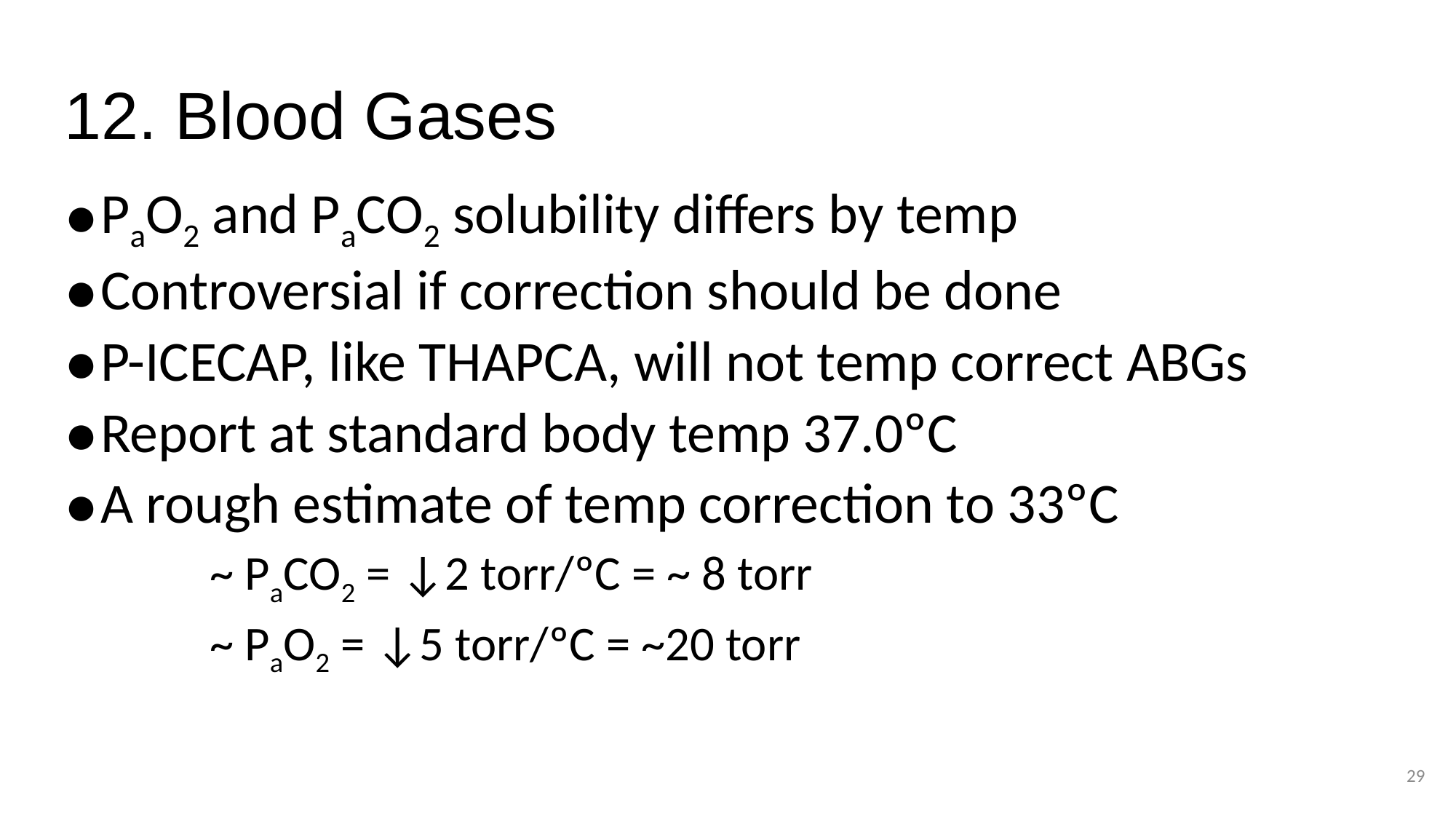

# 12. Blood Gases

PaO2 and PaCO2 solubility differs by temp
Controversial if correction should be done
P-ICECAP, like THAPCA, will not temp correct ABGs
Report at standard body temp 37.0ºC
A rough estimate of temp correction to 33ºC
		~ PaCO2 = ↓2 torr/ºC = ~ 8 torr
		~ PaO2 = ↓5 torr/ºC = ~20 torr
29